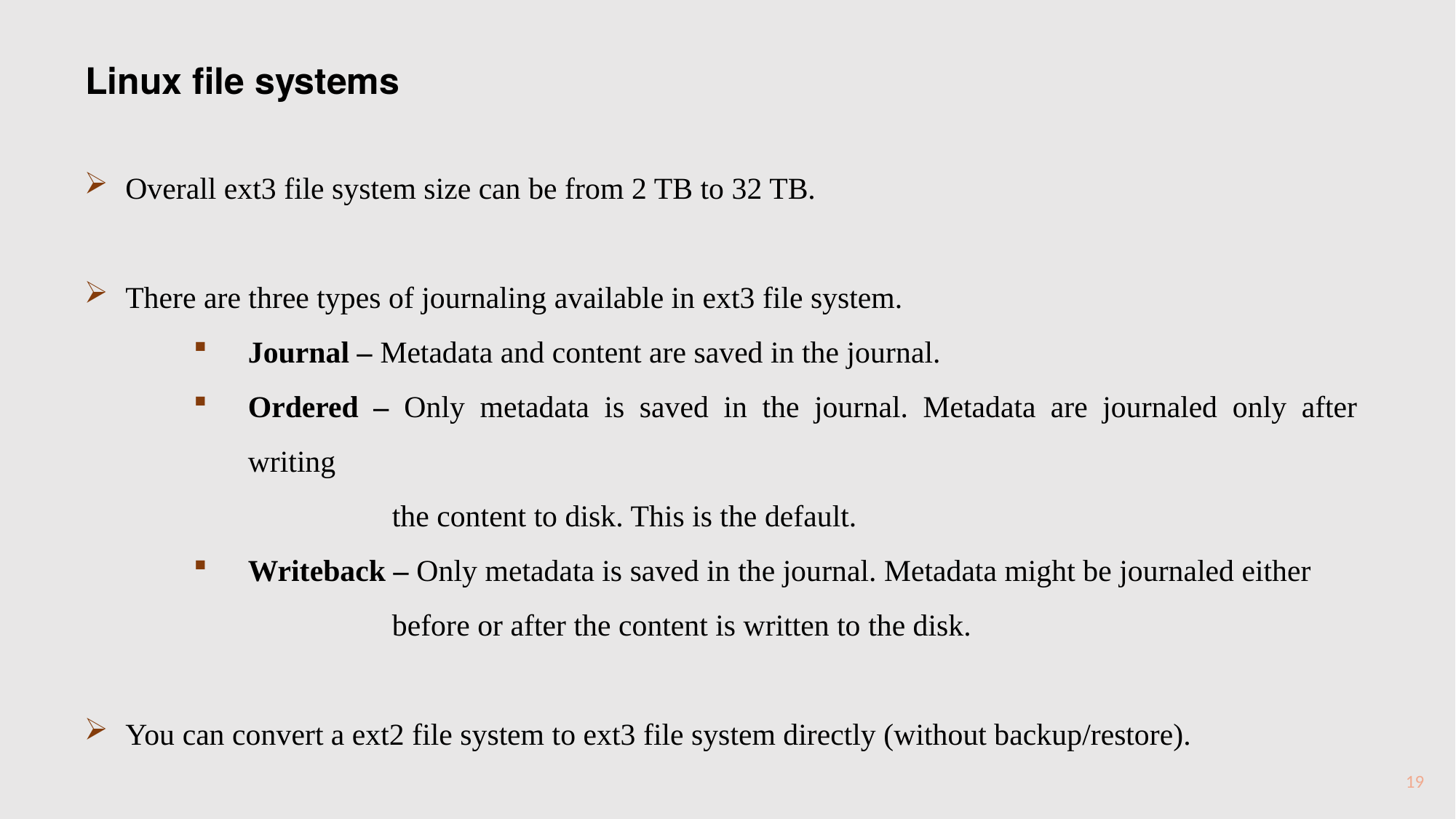

Linux file systems
Overall ext3 file system size can be from 2 TB to 32 TB.

There are three types of journaling available in ext3 file system.
Journal – Metadata and content are saved in the journal.
Ordered – Only metadata is saved in the journal. Metadata are journaled only after writing
                          the content to disk. This is the default.
Writeback – Only metadata is saved in the journal. Metadata might be journaled either
                          before or after the content is written to the disk.

You can convert a ext2 file system to ext3 file system directly (without backup/restore).
19